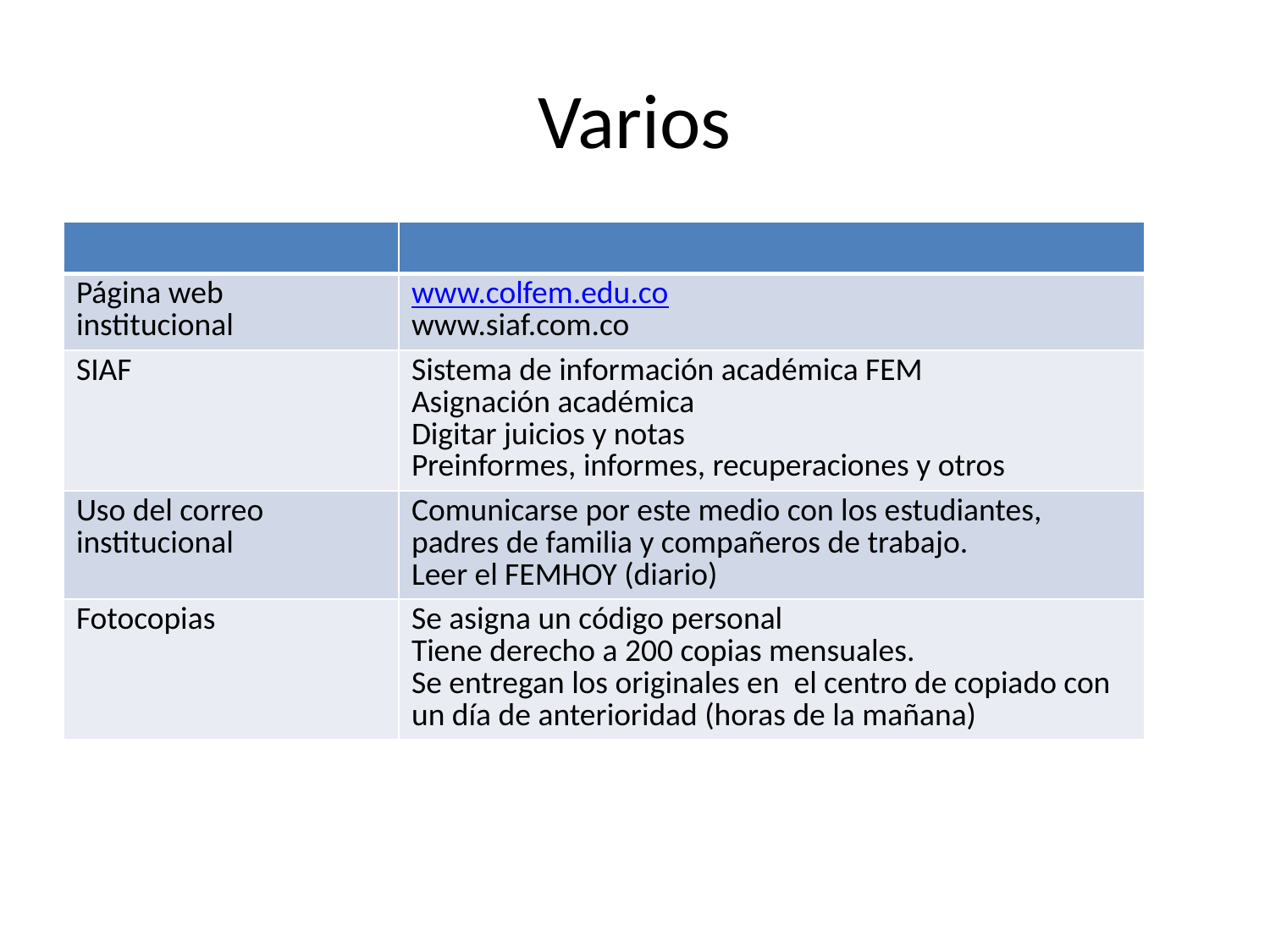

# Varios
|  |  |
| --- | --- |
| Página web institucional | www.colfem.edu.co www.siaf.com.co |
| SIAF | Sistema de información académica FEM Asignación académica Digitar juicios y notas Preinformes, informes, recuperaciones y otros |
| Uso del correo institucional | Comunicarse por este medio con los estudiantes, padres de familia y compañeros de trabajo. Leer el FEMHOY (diario) |
| Fotocopias | Se asigna un código personal Tiene derecho a 200 copias mensuales. Se entregan los originales en el centro de copiado con un día de anterioridad (horas de la mañana) |